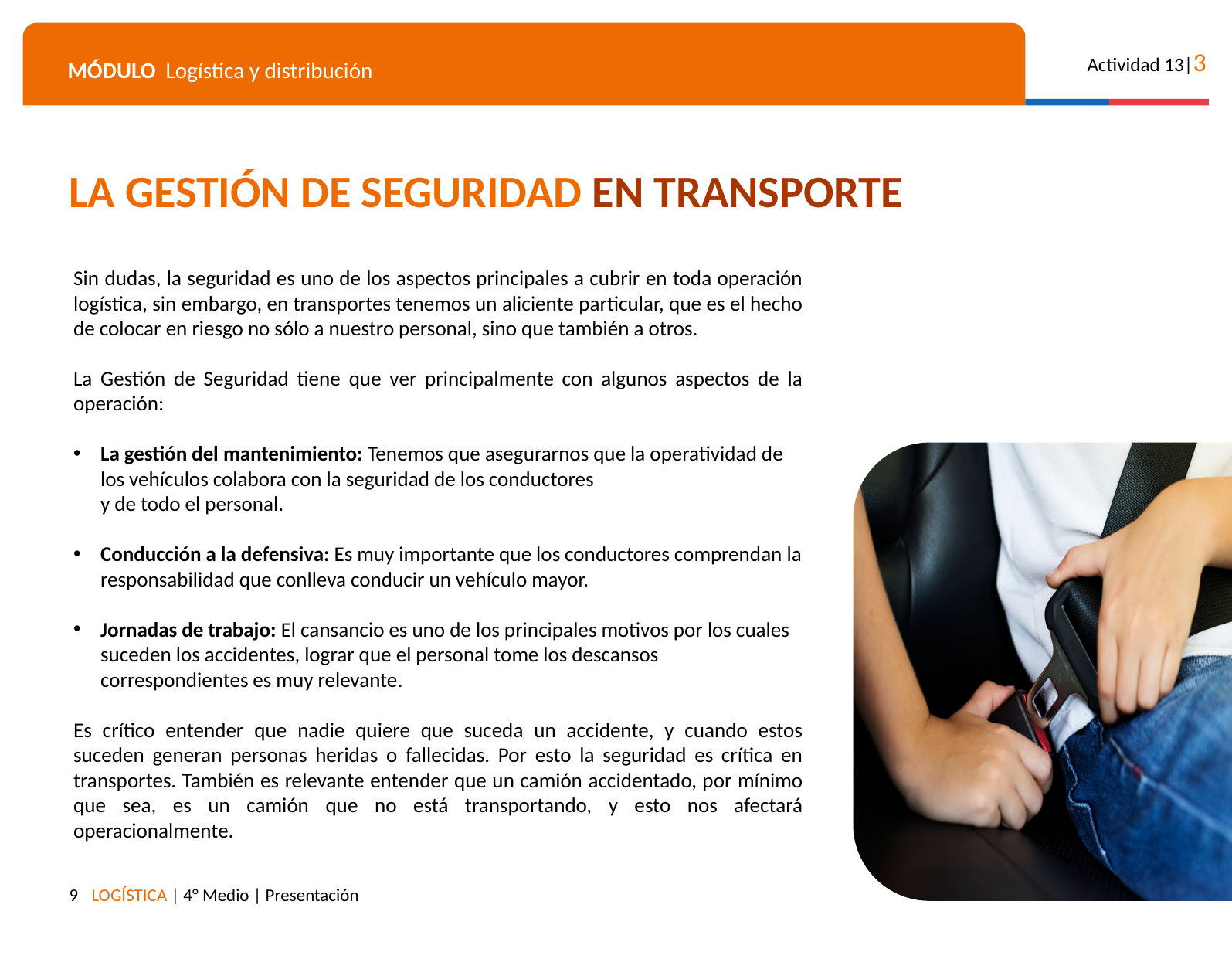

LA GESTIÓN DE SEGURIDAD EN TRANSPORTE
Sin dudas, la seguridad es uno de los aspectos principales a cubrir en toda operación logística, sin embargo, en transportes tenemos un aliciente particular, que es el hecho de colocar en riesgo no sólo a nuestro personal, sino que también a otros.

La Gestión de Seguridad tiene que ver principalmente con algunos aspectos de la operación:

La gestión del mantenimiento: Tenemos que asegurarnos que la operatividad de los vehículos colabora con la seguridad de los conductores
y de todo el personal.

Conducción a la defensiva: Es muy importante que los conductores comprendan la responsabilidad que conlleva conducir un vehículo mayor.

Jornadas de trabajo: El cansancio es uno de los principales motivos por los cuales suceden los accidentes, lograr que el personal tome los descansos correspondientes es muy relevante.

Es crítico entender que nadie quiere que suceda un accidente, y cuando estos suceden generan personas heridas o fallecidas. Por esto la seguridad es crítica en transportes. También es relevante entender que un camión accidentado, por mínimo que sea, es un camión que no está transportando, y esto nos afectará operacionalmente.